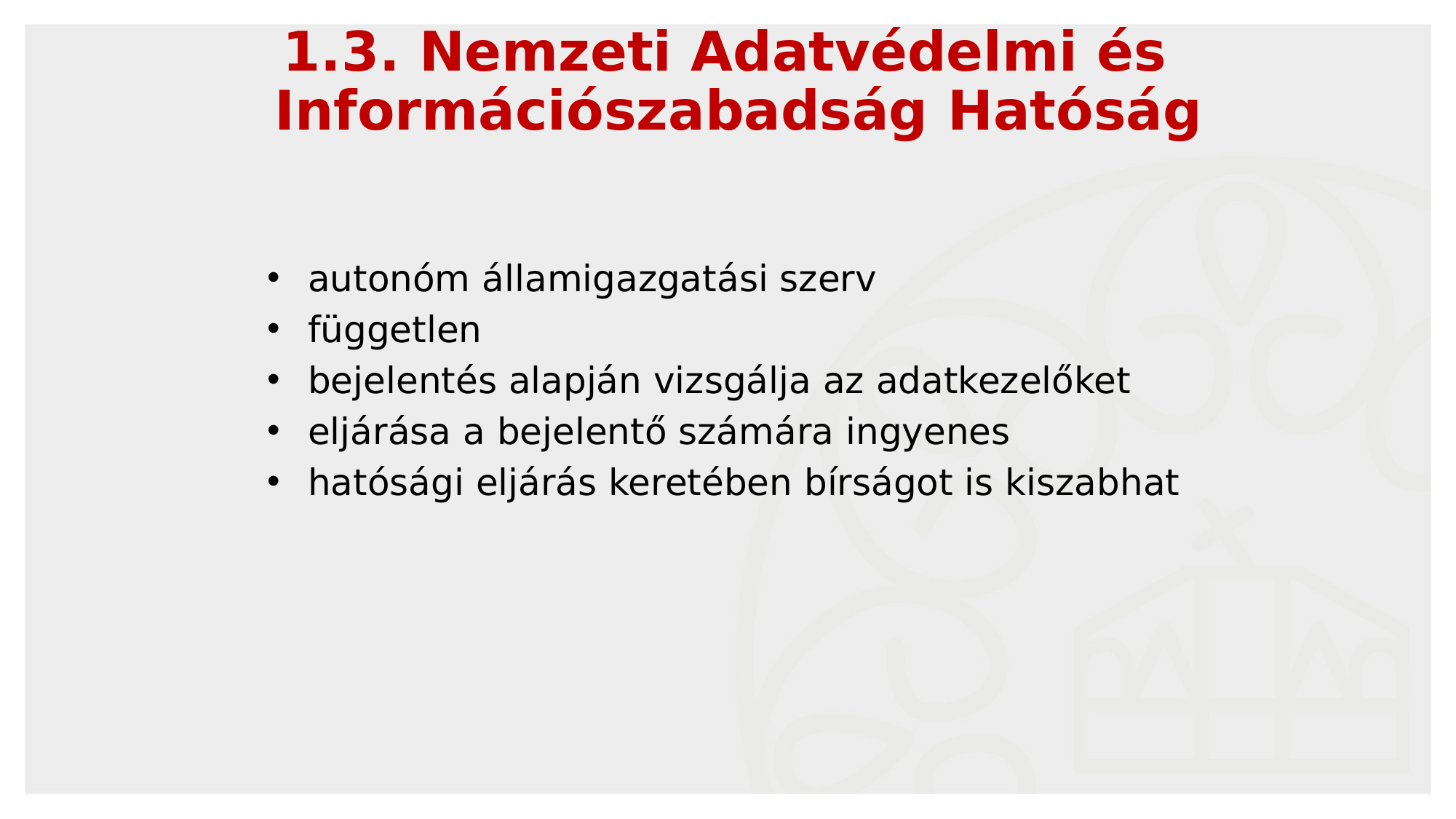

1.3. Nemzeti Adatvédelmi és Információszabadság Hatóság
autonóm államigazgatási szerv
független
bejelentés alapján vizsgálja az adatkezelőket
eljárása a bejelentő számára ingyenes
hatósági eljárás keretében bírságot is kiszabhat